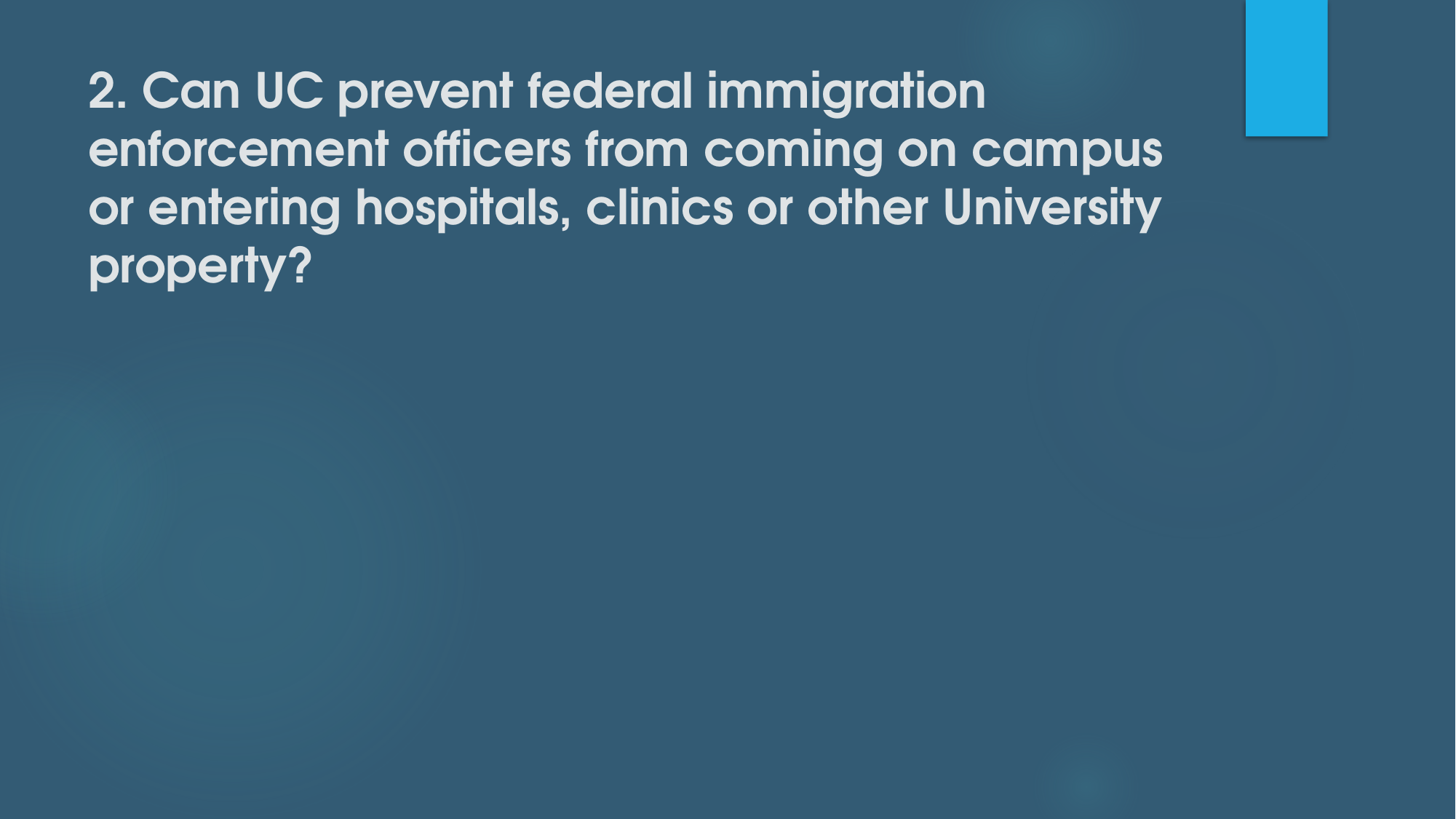

# 2. Can UC prevent federal immigration enforcement officers from coming on campus or entering hospitals, clinics or other University property?